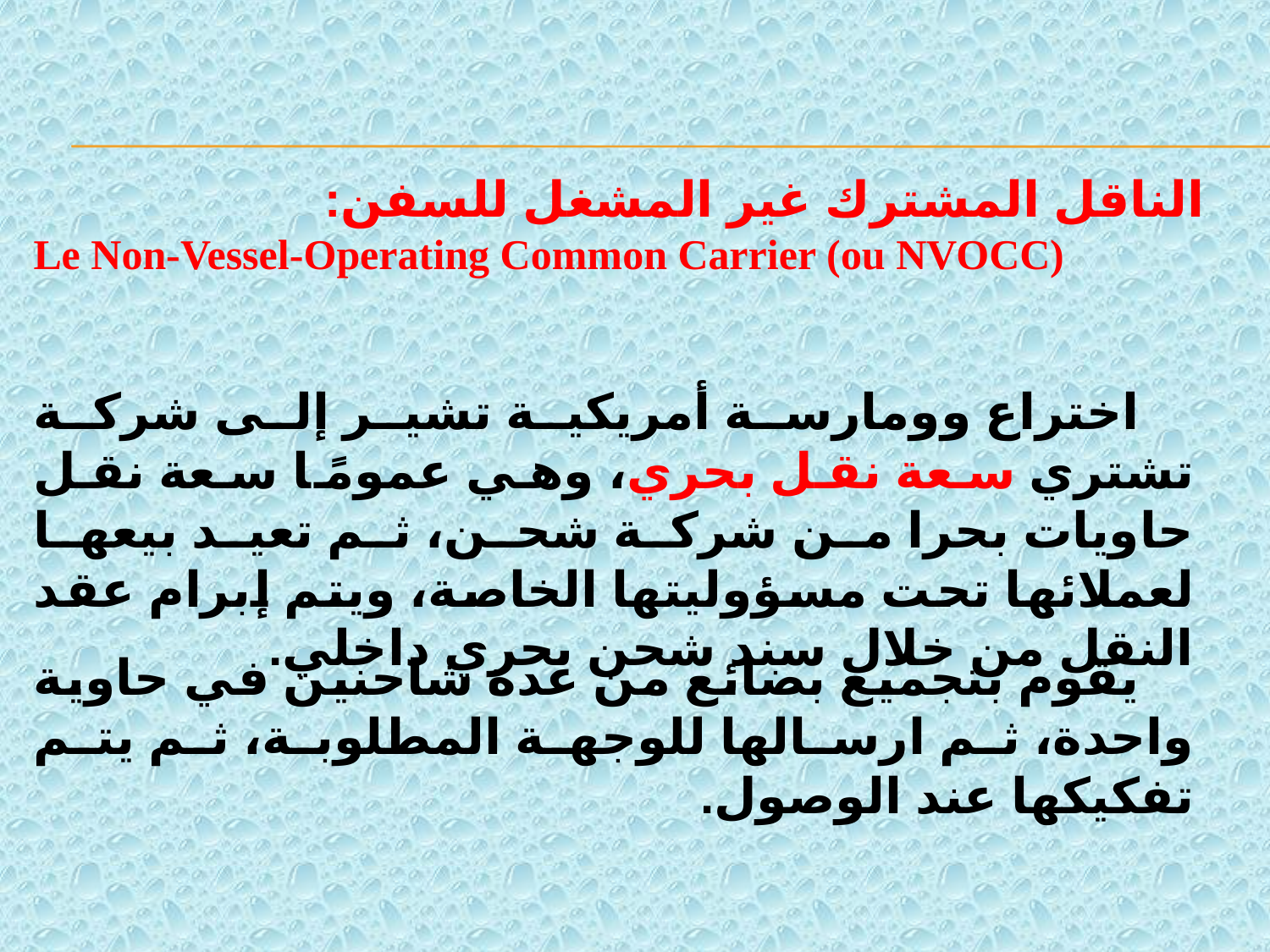

الناقل المشترك غير المشغل للسفن:
Le Non-Vessel-Operating Common Carrier (ou NVOCC)
    اختراع وومارسة أمريكية تشير إلى شركة تشتري سعة نقل بحري، وهي عمومًا سعة نقل حاويات بحرا من شركة شحن، ثم تعيد بيعها لعملائها تحت مسؤوليتها الخاصة، ويتم إبرام عقد النقل من خلال سند شحن بحري داخلي.
    يقوم بتجميع بضائع من عدة شاحنين في حاوية واحدة، ثم ارسالها للوجهة المطلوبة، ثم يتم تفكيكها عند الوصول.